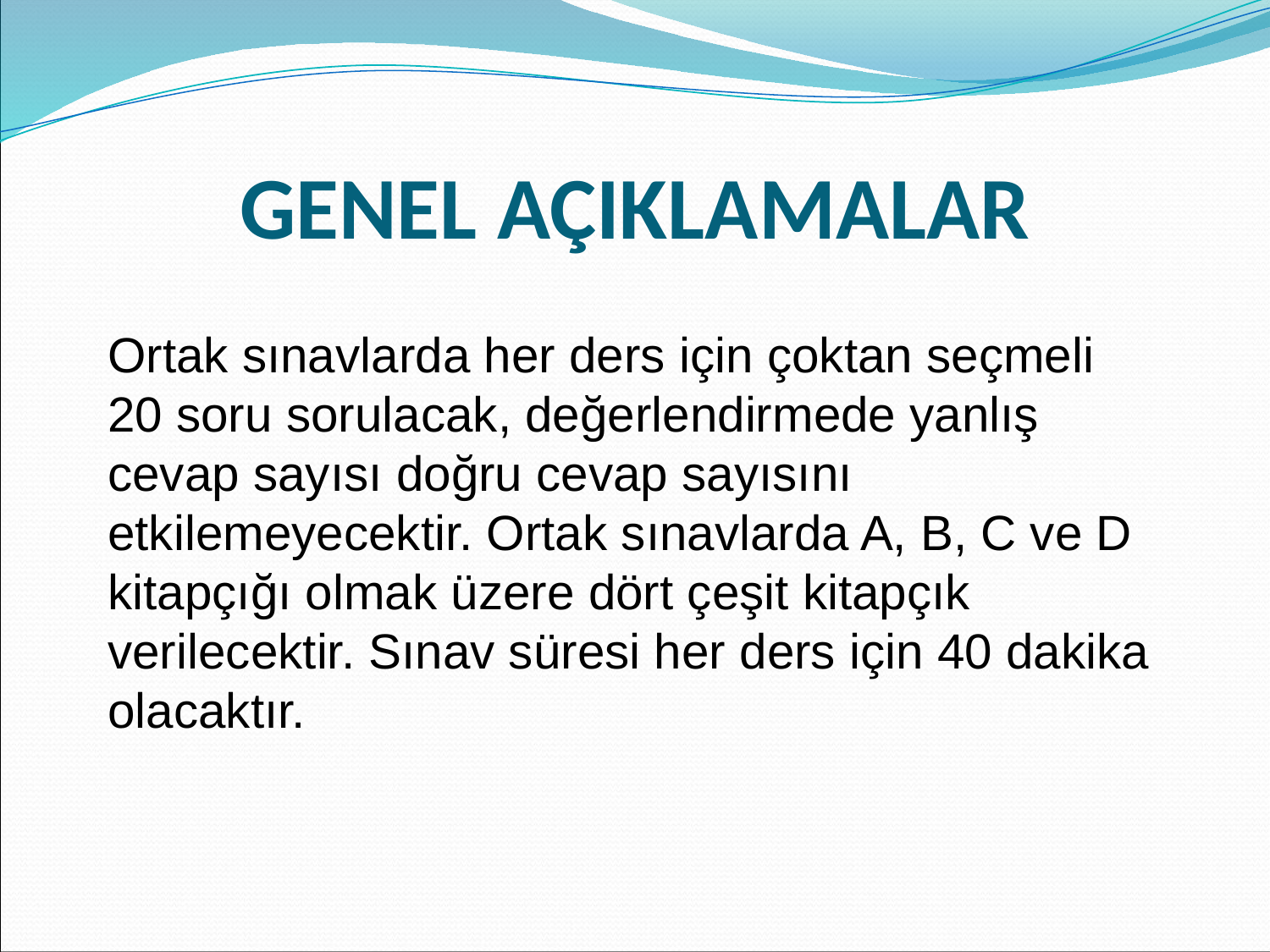

# GENEL AÇIKLAMALAR
Ortak sınavlarda her ders için çoktan seçmeli 20 soru sorulacak, değerlendirmede yanlış cevap sayısı doğru cevap sayısını etkilemeyecektir. Ortak sınavlarda A, B, C ve D kitapçığı olmak üzere dört çeşit kitapçık verilecektir. Sınav süresi her ders için 40 dakika olacaktır.